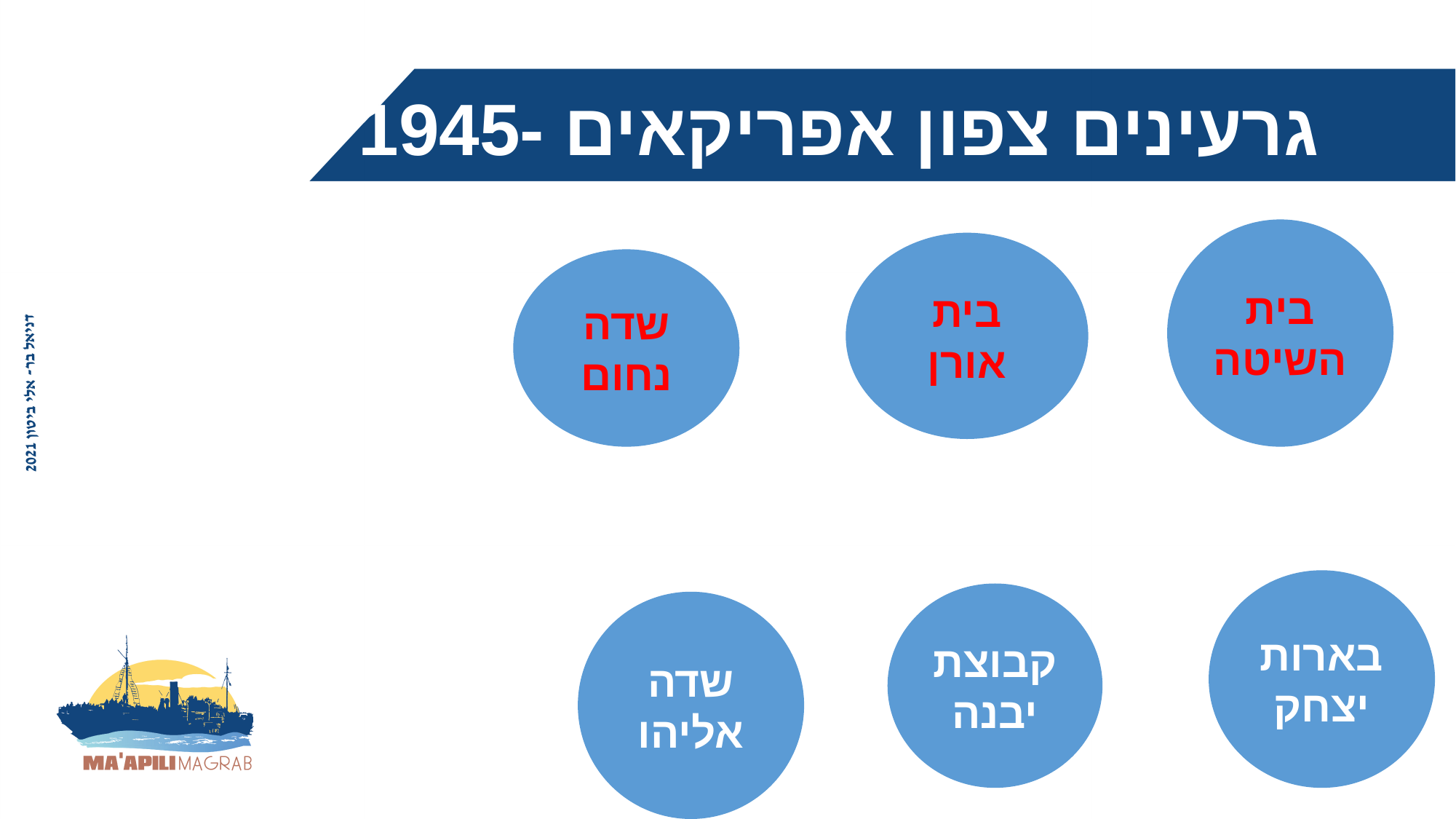

גרעינים צפון אפריקאים 1945-1947 195מקמקרראא 1947-1945 1947-1945 196 - 1947
בית השיטה
בית אורן
שדה נחום
בארות יצחק
קבוצת יבנה
שדה אליהו